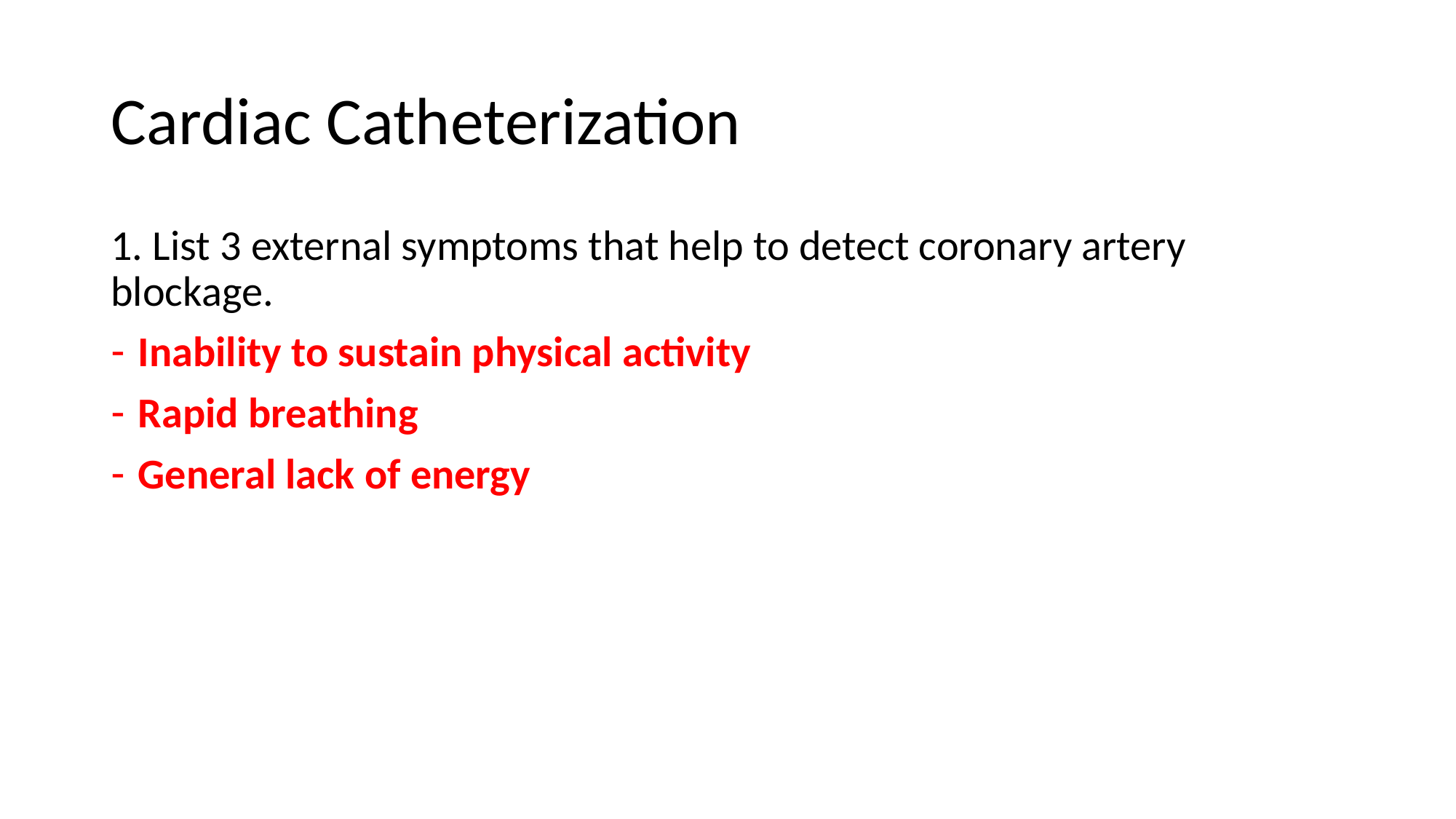

# Cardiac Catheterization
1. List 3 external symptoms that help to detect coronary artery blockage.
Inability to sustain physical activity
Rapid breathing
General lack of energy